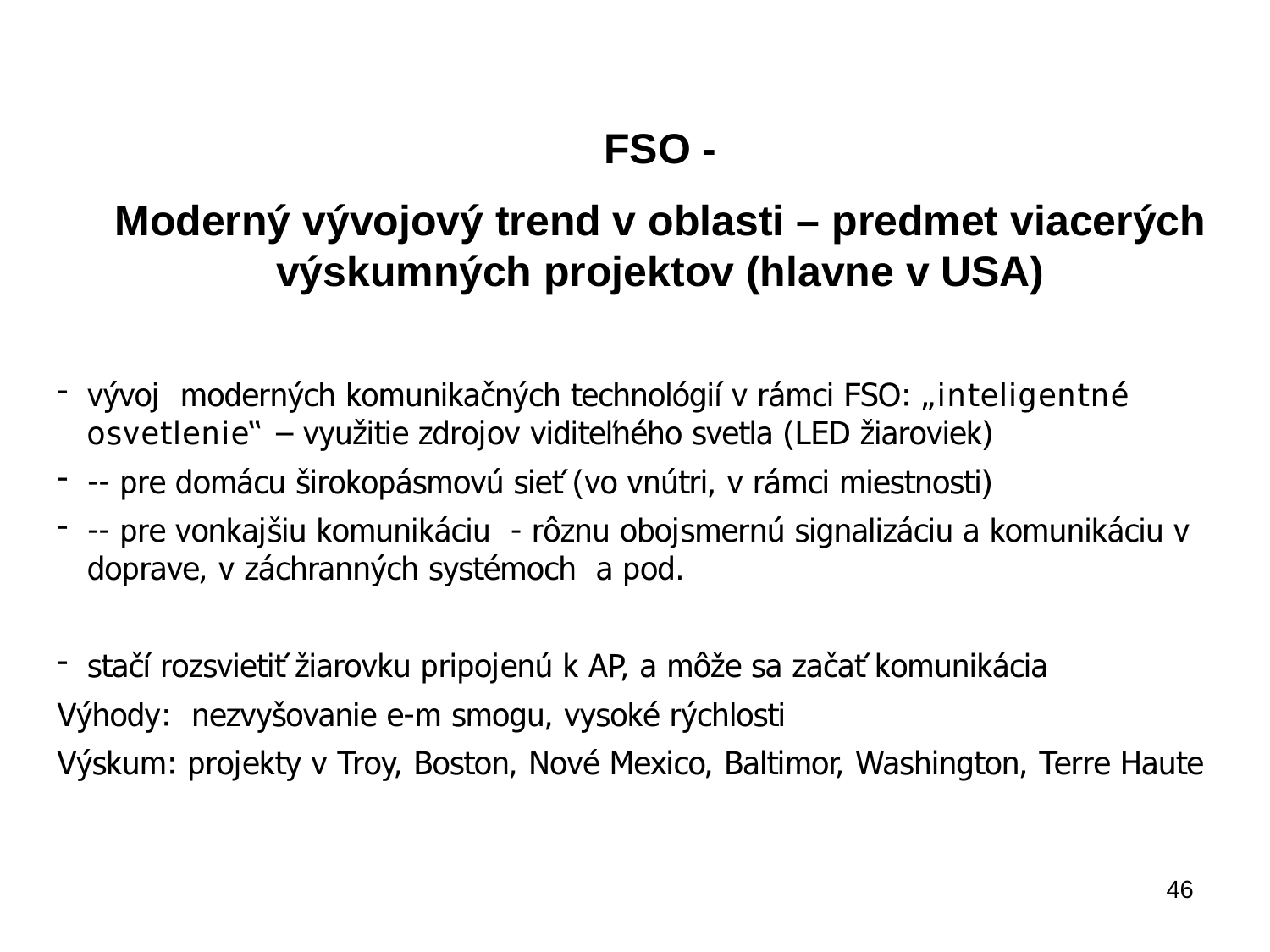

FSO -
Moderný vývojový trend v oblasti – predmet viacerých výskumných projektov (hlavne v USA)
vývoj  moderných komunikačných technológií v rámci FSO: „inteligentné osvetlenie“ – využitie zdrojov viditeľného svetla (LED žiaroviek)
-- pre domácu širokopásmovú sieť (vo vnútri, v rámci miestnosti)
-- pre vonkajšiu komunikáciu  - rôznu obojsmernú signalizáciu a komunikáciu v doprave, v záchranných systémoch  a pod.

stačí rozsvietiť žiarovku pripojenú k AP, a môže sa začať komunikácia
Výhody:  nezvyšovanie e-m smogu, vysoké rýchlosti
Výskum: projekty v Troy, Boston, Nové Mexico, Baltimor, Washington, Terre Haute
46